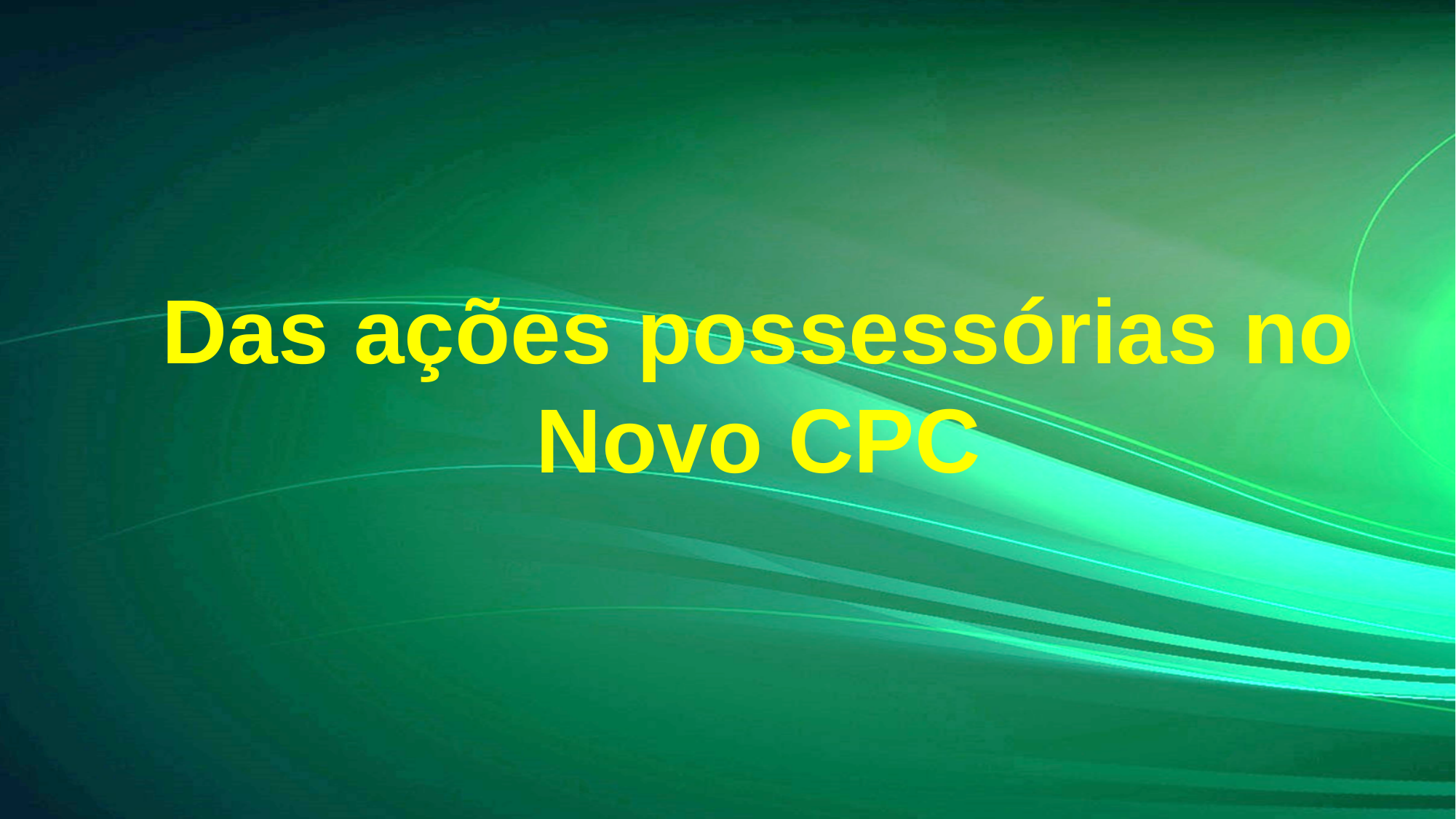

# Das ações possessórias no Novo CPC